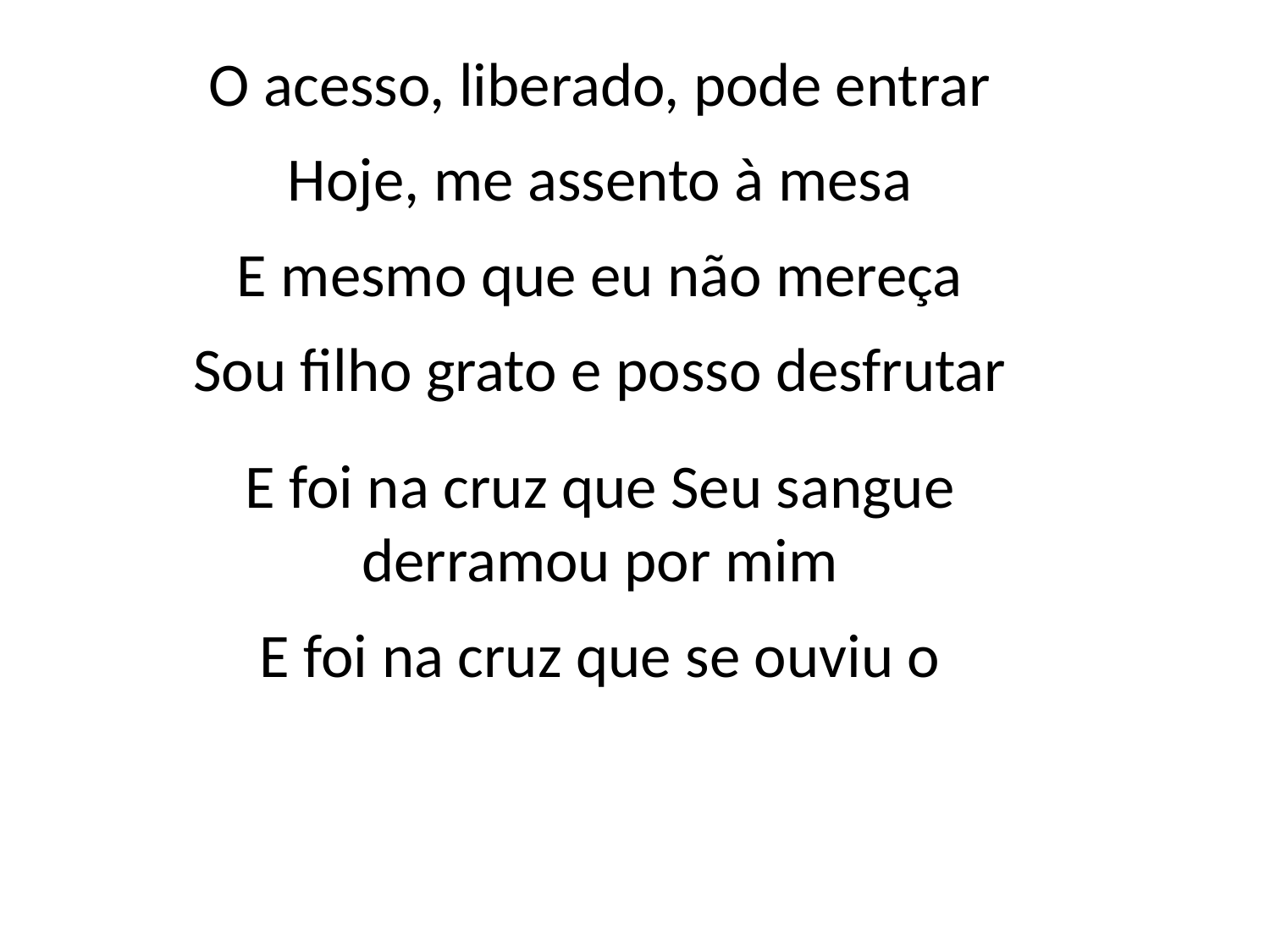

O acesso, liberado, pode entrar

Hoje, me assento à mesa

E mesmo que eu não mereça

Sou filho grato e posso desfrutar

E foi na cruz que Seu sangue
derramou por mim

E foi na cruz que se ouviu o
#